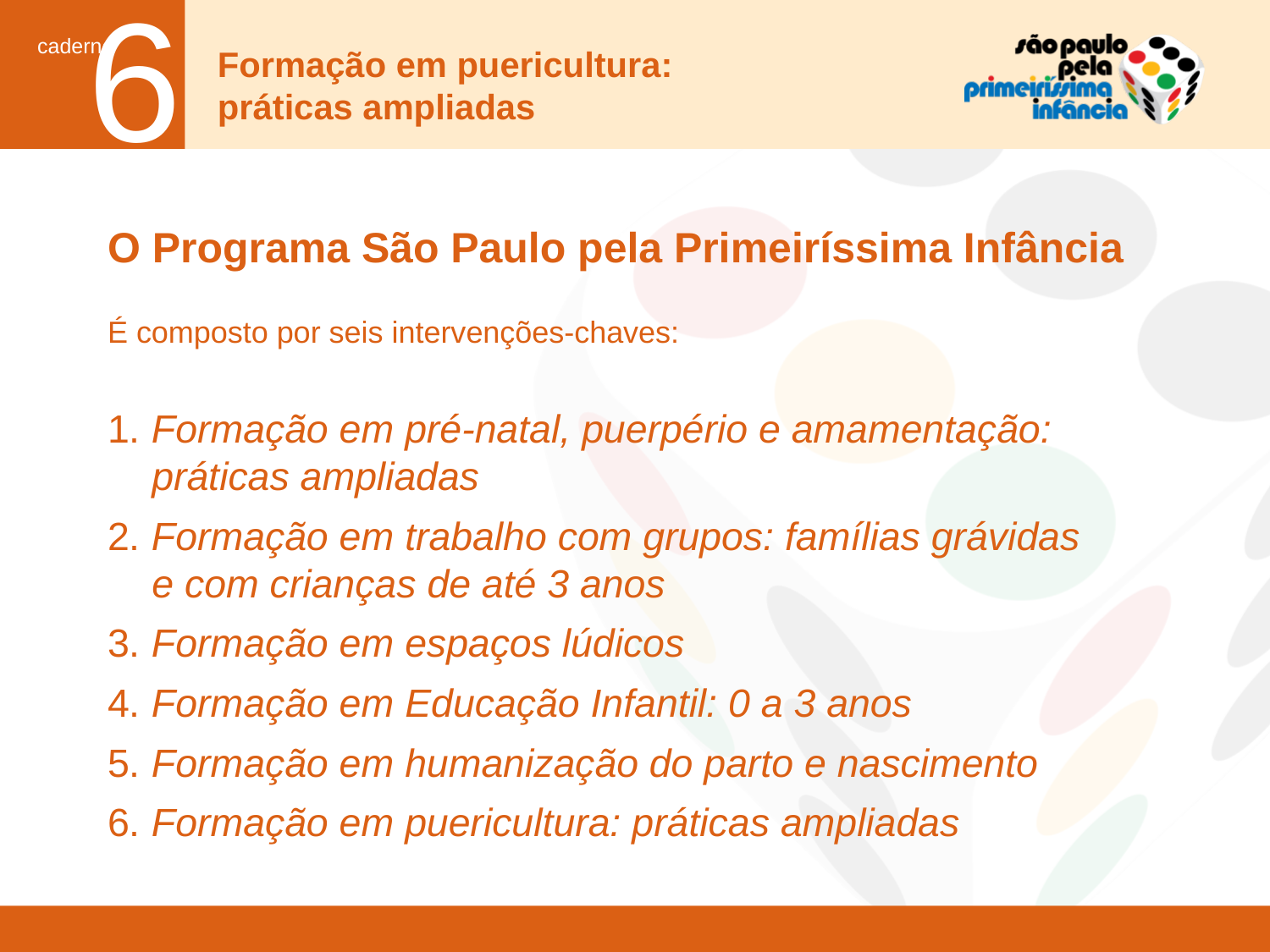

# O Programa São Paulo pela Primeiríssima Infância
É composto por seis intervenções-chaves:

1. Formação em pré-natal, puerpério e amamentação:
práticas ampliadas
2. Formação em trabalho com grupos: famílias grávidas
e com crianças de até 3 anos
3. Formação em espaços lúdicos
4. Formação em Educação Infantil: 0 a 3 anos
5. Formação em humanização do parto e nascimento
6. Formação em puericultura: práticas ampliadas